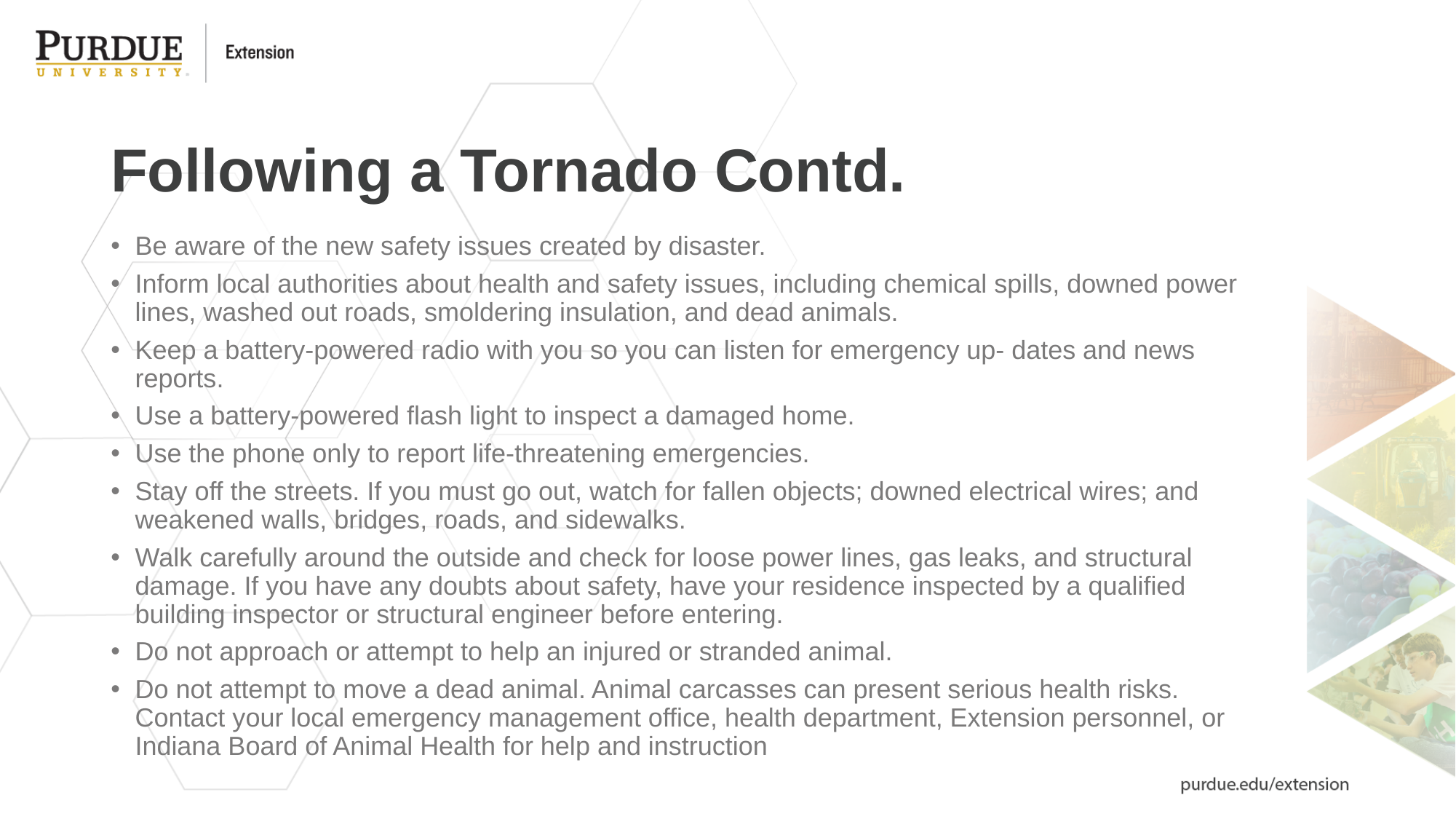

# Following a Tornado Contd.
Be aware of the new safety issues created by disaster.
Inform local authorities about health and safety issues, including chemical spills, downed power lines, washed out roads, smoldering insulation, and dead animals.
Keep a battery-powered radio with you so you can listen for emergency up- dates and news reports.
Use a battery-powered flash light to inspect a damaged home.
Use the phone only to report life-threatening emergencies.
Stay off the streets. If you must go out, watch for fallen objects; downed electrical wires; and weakened walls, bridges, roads, and sidewalks.
Walk carefully around the outside and check for loose power lines, gas leaks, and structural damage. If you have any doubts about safety, have your residence inspected by a qualified building inspector or structural engineer before entering.
Do not approach or attempt to help an injured or stranded animal.
Do not attempt to move a dead animal. Animal carcasses can present serious health risks. Contact your local emergency management office, health department, Extension personnel, or Indiana Board of Animal Health for help and instruction